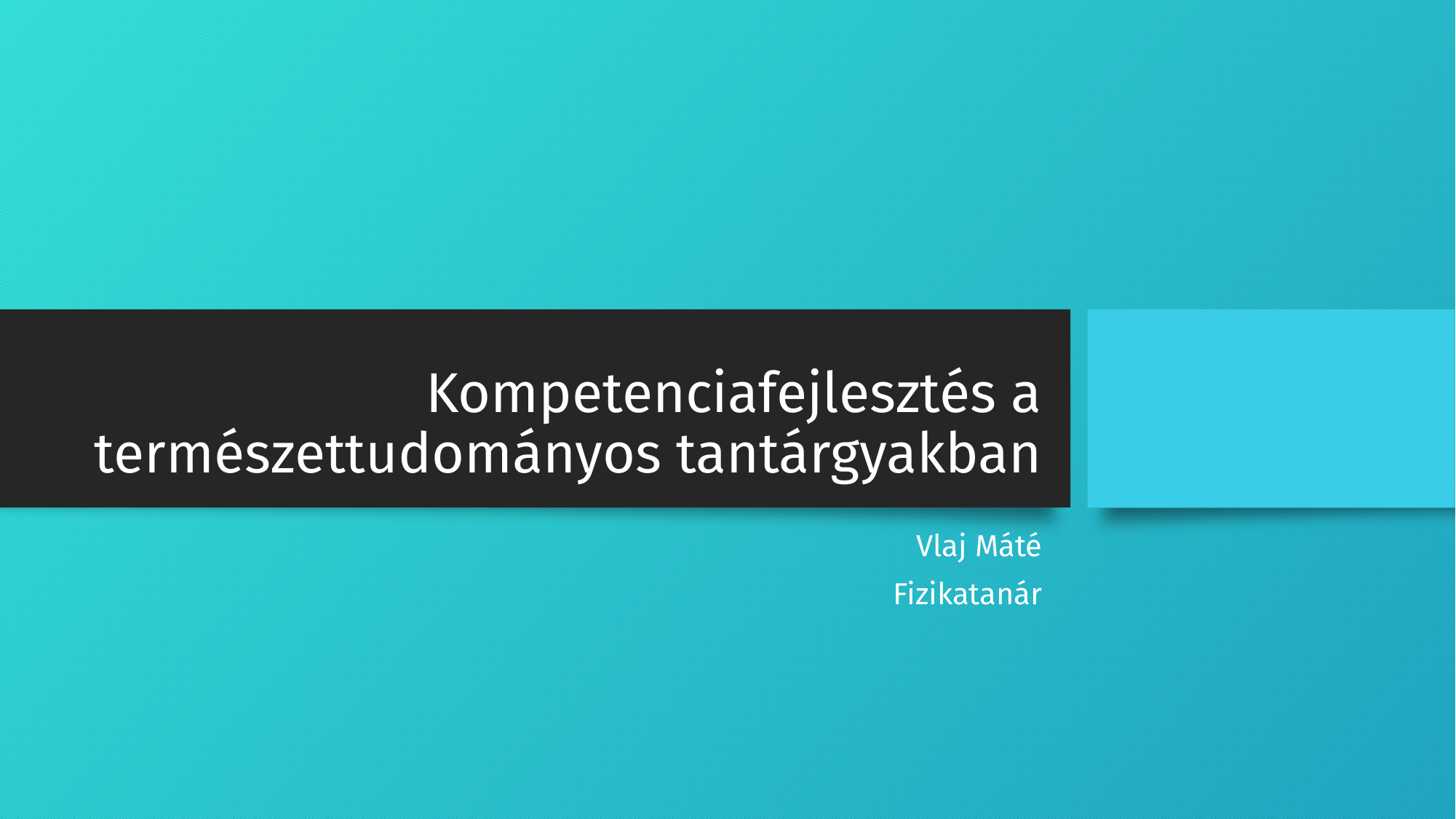

# Kompetenciafejlesztés a természettudományos tantárgyakban
Vlaj Máté
Fizikatanár